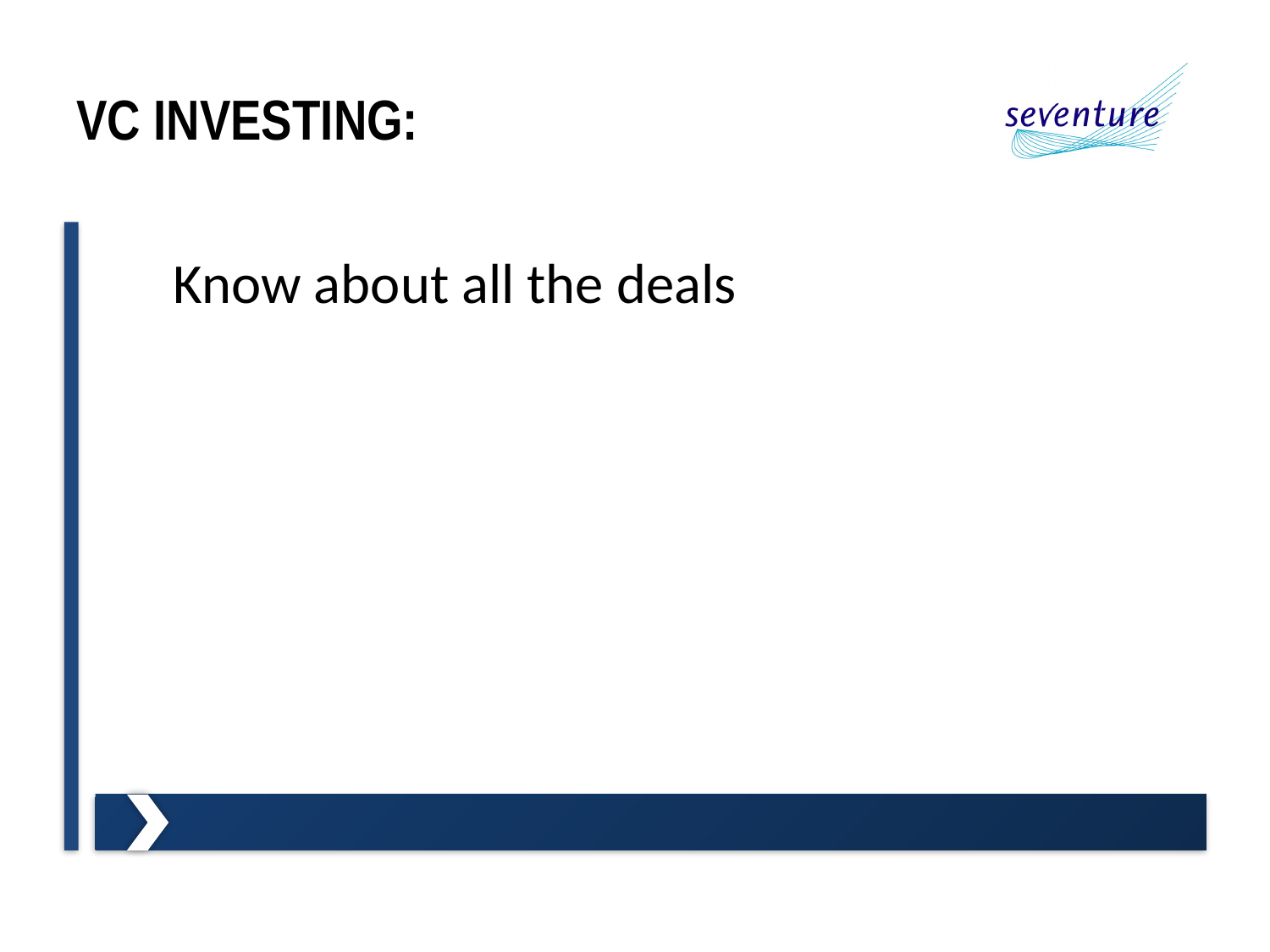

# VC Investing:
Know about all the deals